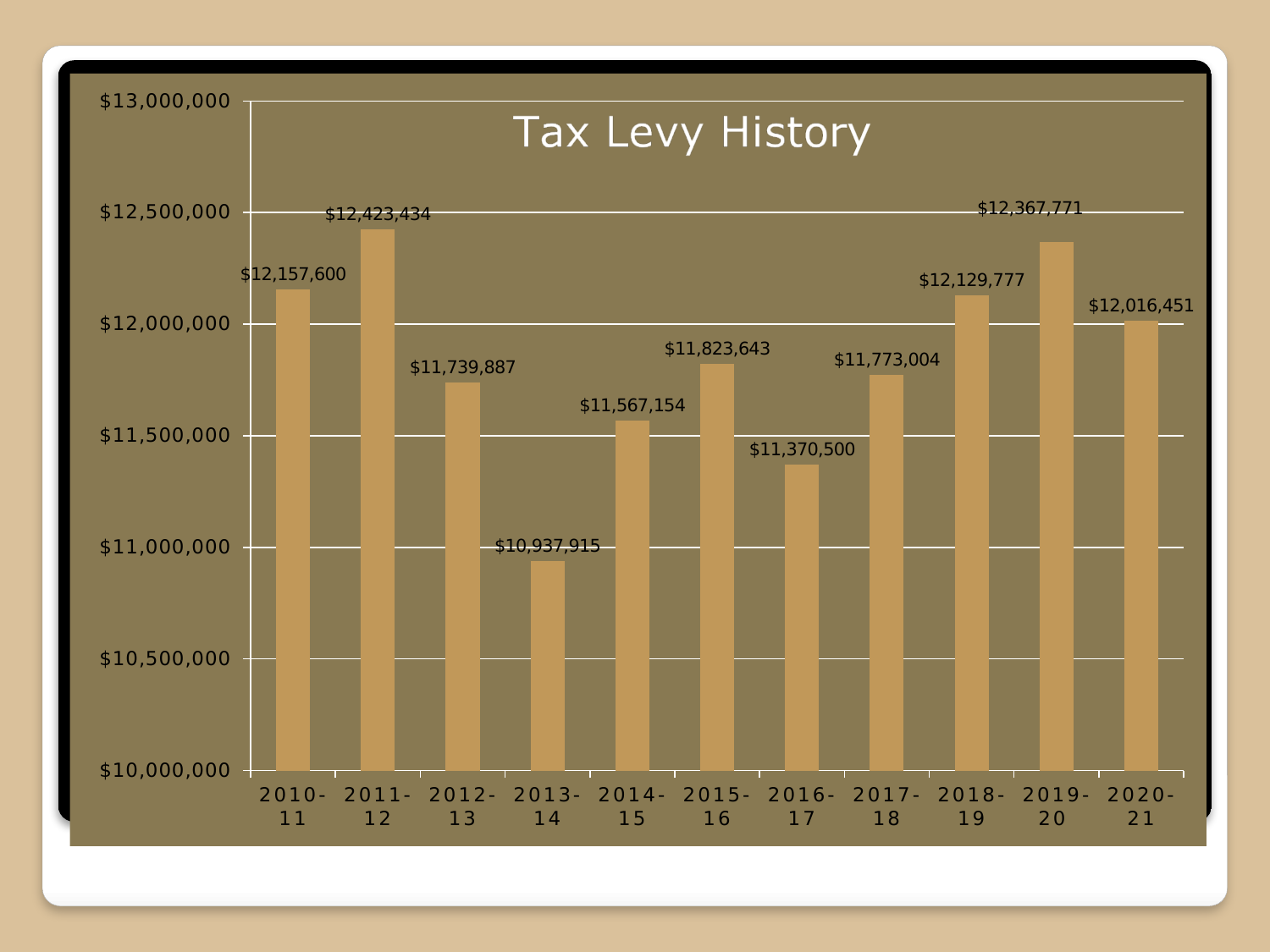

### Chart

| Category |  |
|---|---|
| 2010-11 | 12157600.0 |
| 2011-12 | 12423434.0 |
| 2012-13 | 11739887.0 |
| 2013-14 | 10937915.0 |
| 2014-15 | 11567154.0 |
| 2015-16 | 11823643.0 |
| 2016-17 | 11370500.0 |
| 2017-18 | 11773004.0 |
| 2018-19 | 12129777.0 |
| 2019-20  | 12367771.0 |
| 2020-21 | 12016451.0 |
#